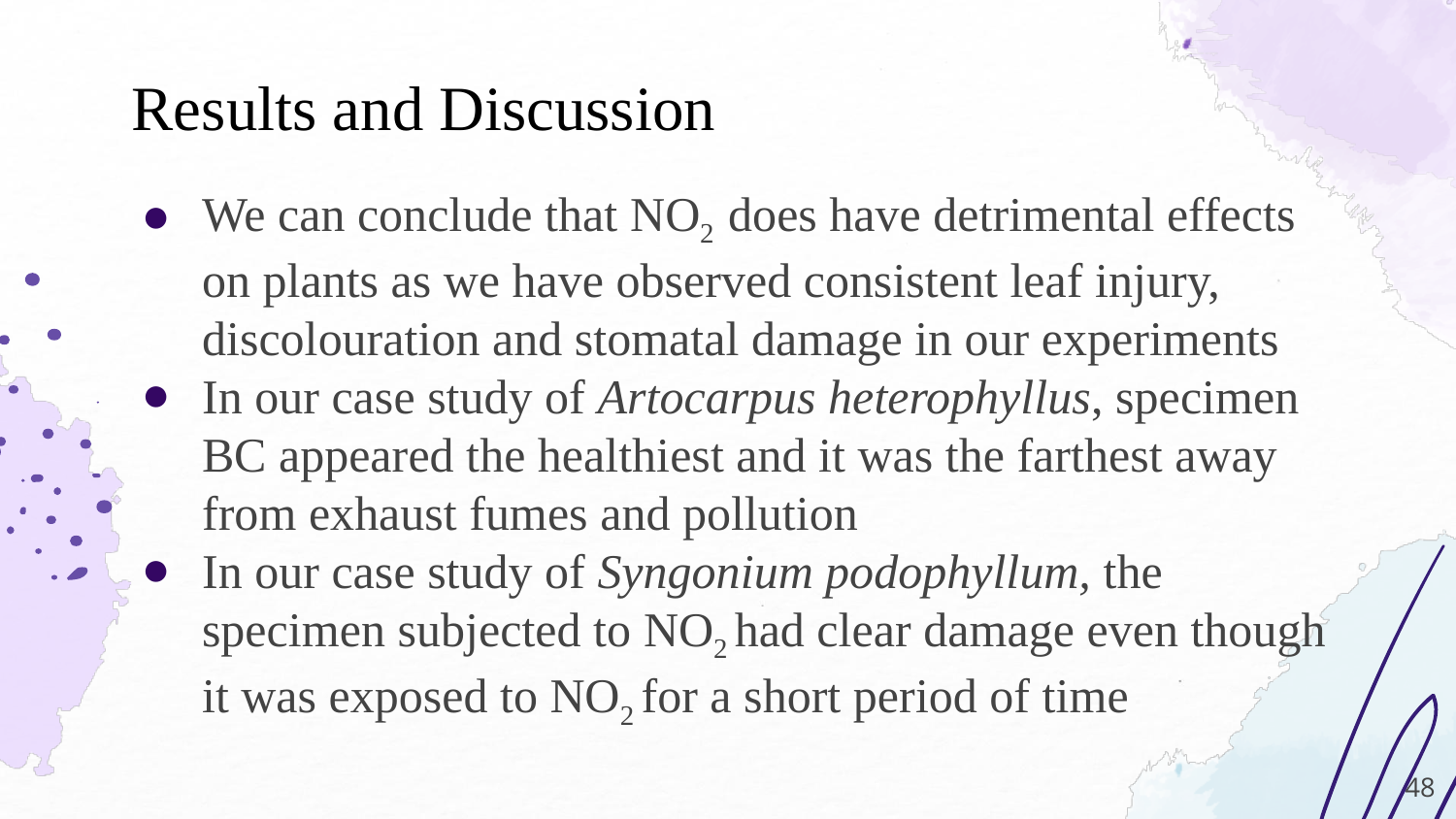

# Results and Discussion
We can conclude that NO2  does have detrimental effects on plants as we have observed consistent leaf injury, discolouration and stomatal damage in our experiments
In our case study of Artocarpus heterophyllus, specimen BC appeared the healthiest and it was the farthest away from exhaust fumes and pollution
In our case study of Syngonium podophyllum, the specimen subjected to NO2 had clear damage even though it was exposed to NO2 for a short period of time

48